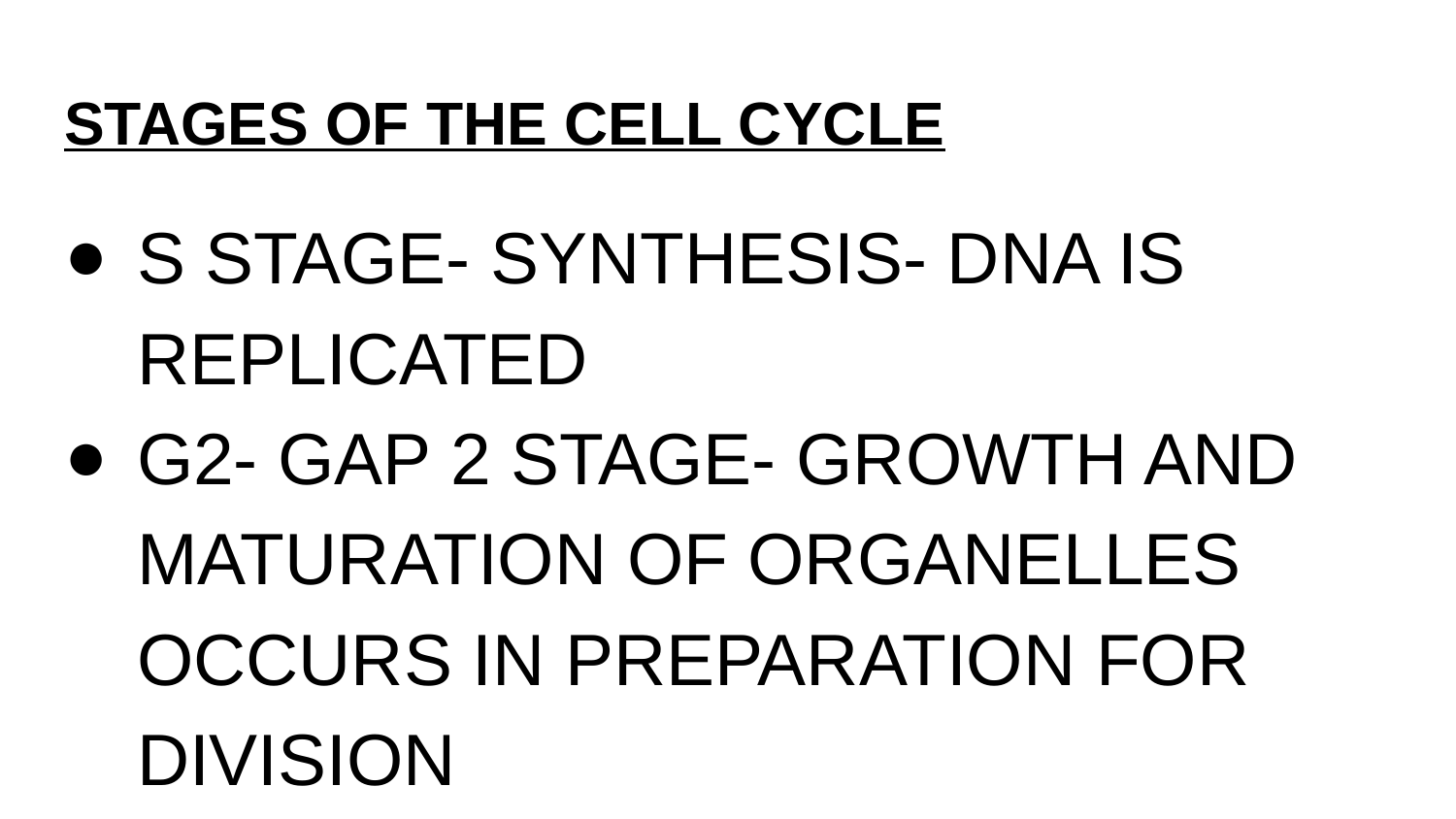

# STAGES OF THE CELL CYCLE
S STAGE- SYNTHESIS- DNA IS REPLICATED
G2- GAP 2 STAGE- GROWTH AND MATURATION OF ORGANELLES OCCURS IN PREPARATION FOR DIVISION